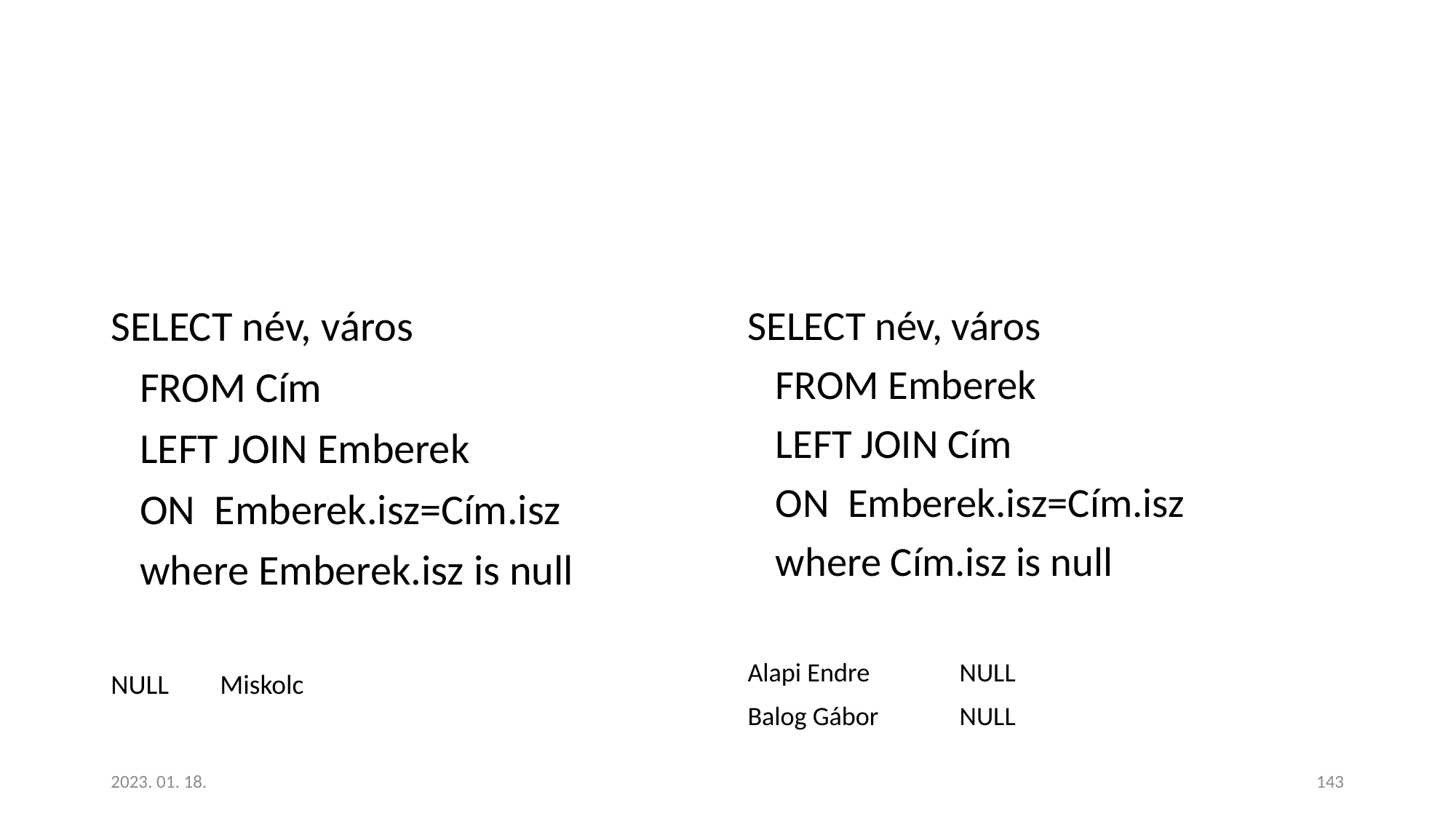

#

SELECT név, város
   FROM Cím
   LEFT JOIN Emberek
   ON  Emberek.isz=Cím.isz
   where Emberek.isz is null

NULL	Miskolc
SELECT név, város
   FROM Emberek
   LEFT JOIN Cím
   ON  Emberek.isz=Cím.isz
   where Cím.isz is null

Alapi Endre	NULL
Balog Gábor	NULL
2023. 01. 18.
143